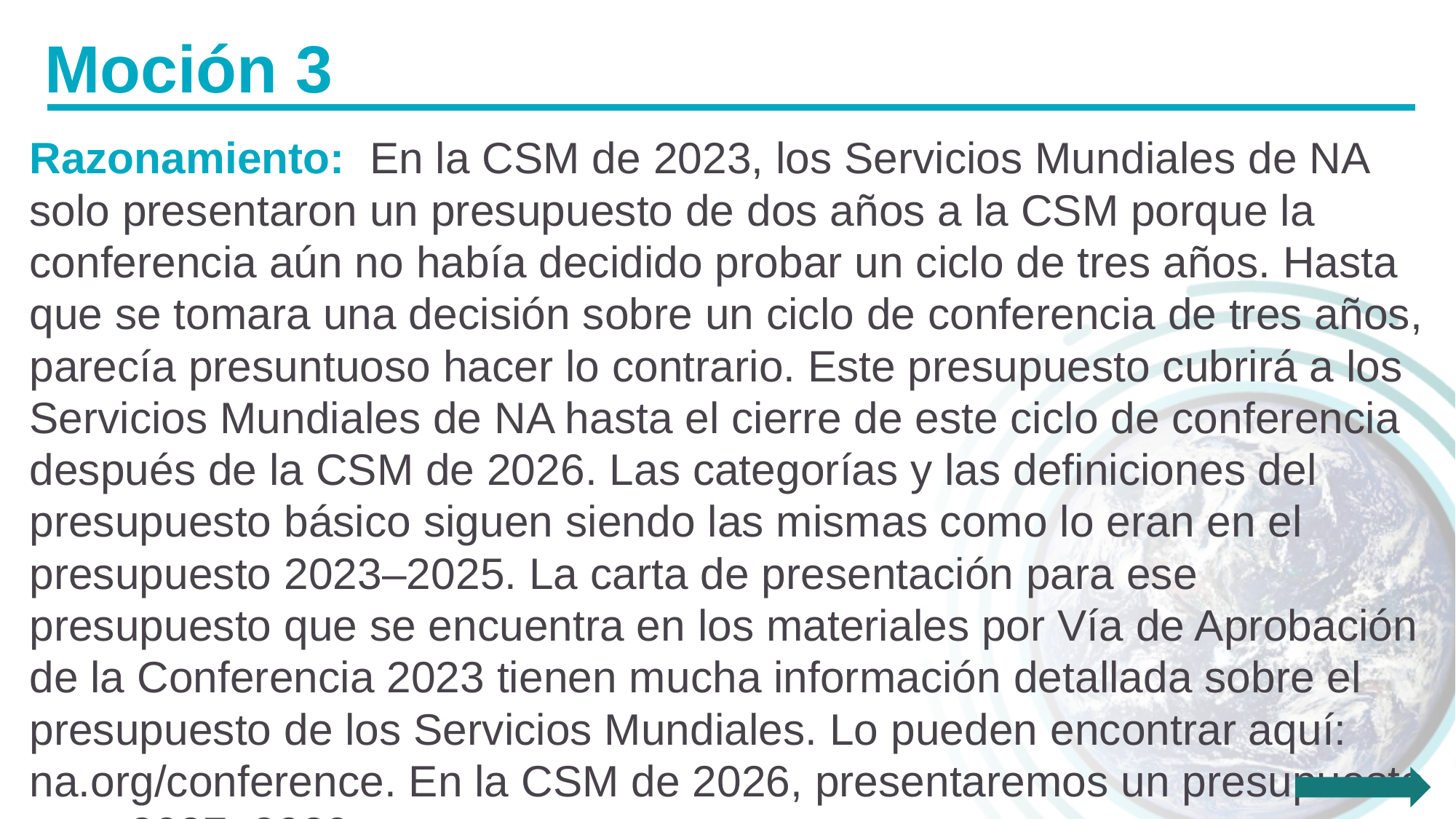

Moción 3
Razonamiento:  En la CSM de 2023, los Servicios Mundiales de NA solo presentaron un presupuesto de dos años a la CSM porque la conferencia aún no había decidido probar un ciclo de tres años. Hasta que se tomara una decisión sobre un ciclo de conferencia de tres años, parecía presuntuoso hacer lo contrario. Este presupuesto cubrirá a los Servicios Mundiales de NA hasta el cierre de este ciclo de conferencia después de la CSM de 2026. Las categorías y las definiciones del presupuesto básico siguen siendo las mismas como lo eran en el presupuesto 2023–2025. La carta de presentación para ese presupuesto que se encuentra en los materiales por Vía de Aprobación de la Conferencia 2023 tienen mucha información detallada sobre el presupuesto de los Servicios Mundiales. Lo pueden encontrar aquí: na.org/conference. En la CSM de 2026, presentaremos un presupuesto para 2027–2029.
Como recordatorio, este presupuesto cubre todas las actividades de las sedes de los Servicios Mundiales de NA en Bélgica, Canadá, India, Irán y los EE. UU.